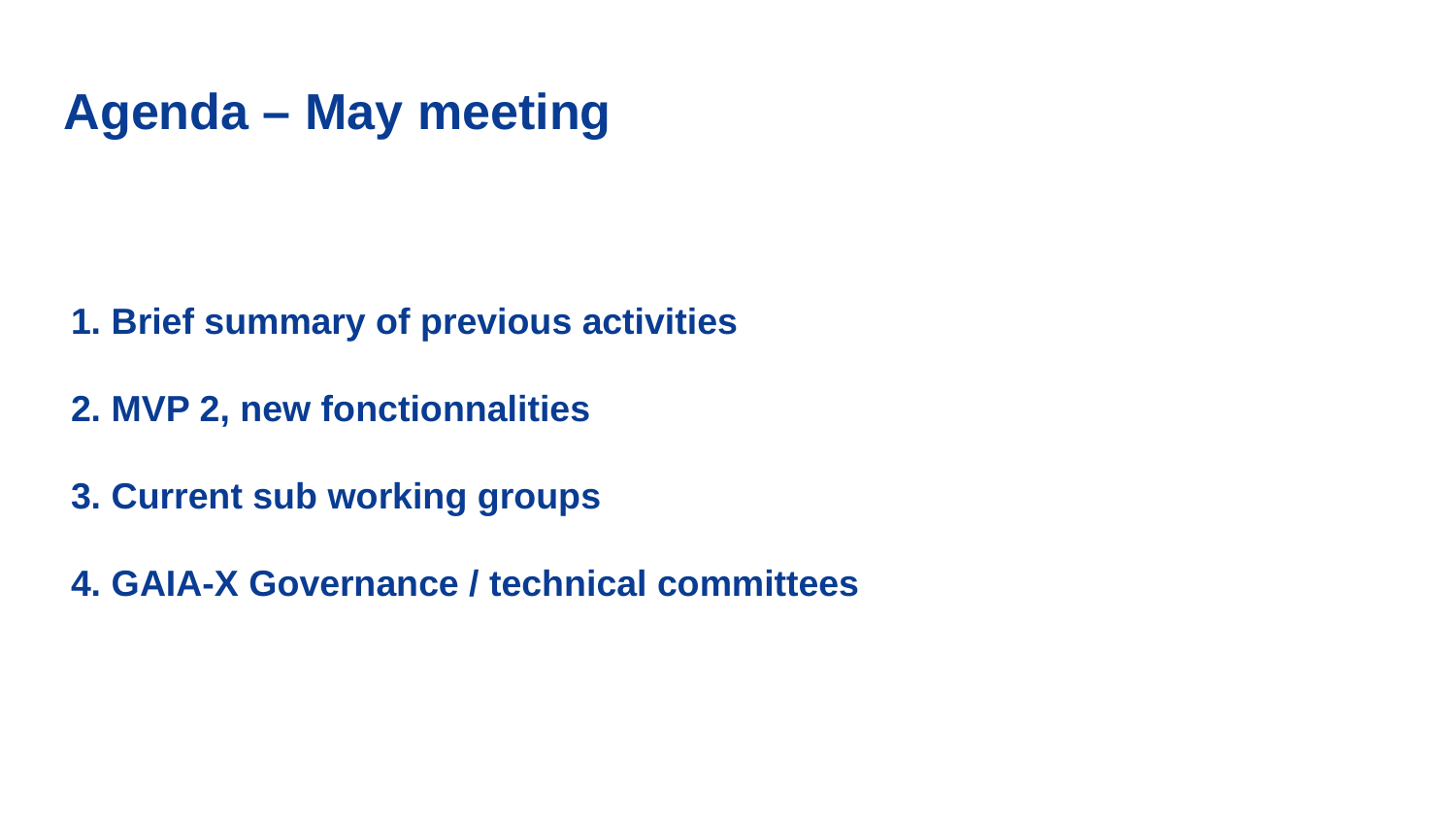

Agenda – May meeting
1. Brief summary of previous activities

2. MVP 2, new fonctionnalities

3. Current sub working groups

4. GAIA-X Governance / technical committees
3